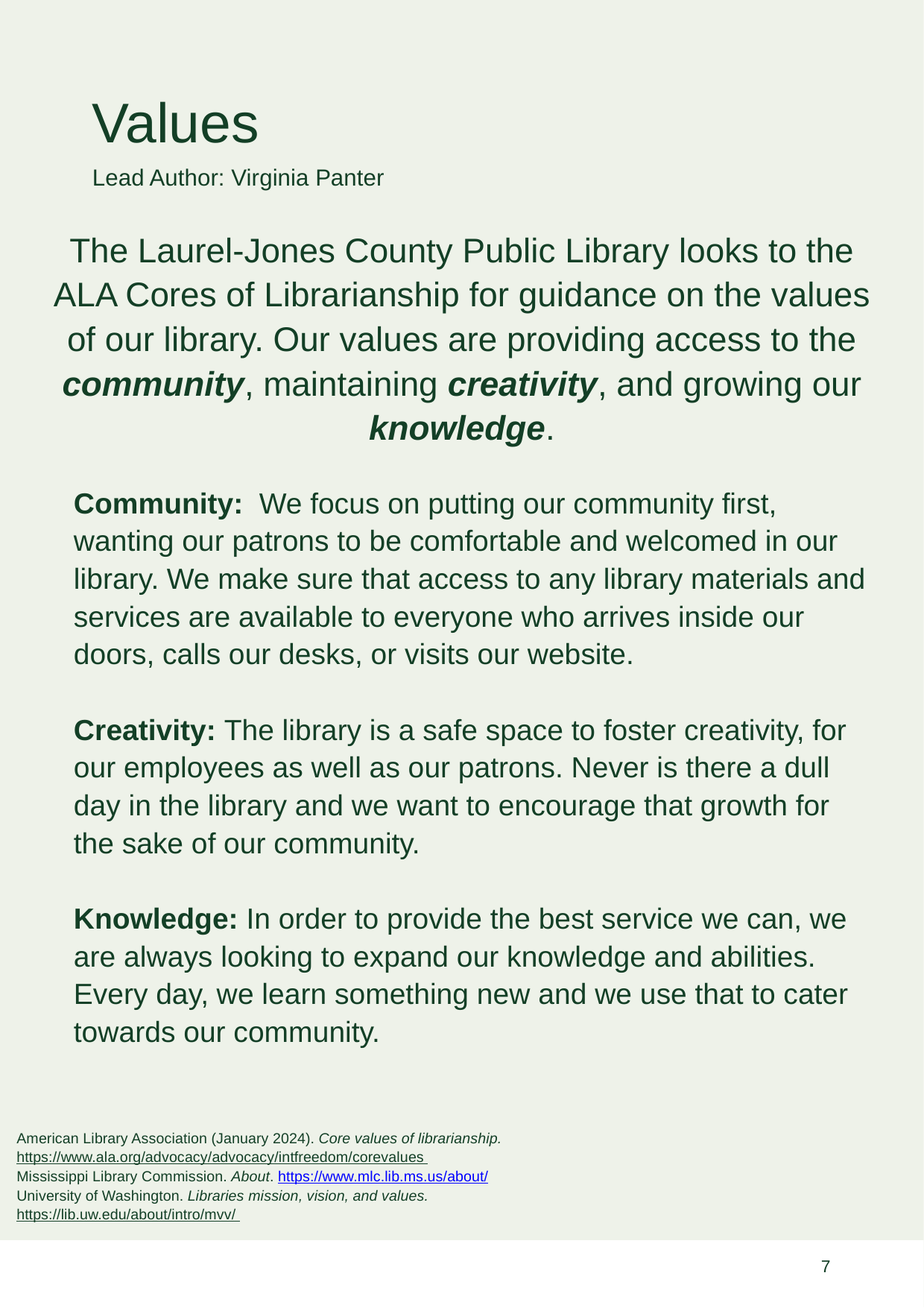

Values
Lead Author: Virginia Panter
The Laurel-Jones County Public Library looks to the ALA Cores of Librarianship for guidance on the values of our library. Our values are providing access to the community, maintaining creativity, and growing our knowledge.

Community:  We focus on putting our community first, wanting our patrons to be comfortable and welcomed in our library. We make sure that access to any library materials and services are available to everyone who arrives inside our doors, calls our desks, or visits our website.

Creativity: The library is a safe space to foster creativity, for our employees as well as our patrons. Never is there a dull day in the library and we want to encourage that growth for the sake of our community.

Knowledge: In order to provide the best service we can, we are always looking to expand our knowledge and abilities. Every day, we learn something new and we use that to cater towards our community.

American Library Association (January 2024). Core values of librarianship.
https://www.ala.org/advocacy/advocacy/intfreedom/corevalues
Mississippi Library Commission. About. https://www.mlc.lib.ms.us/about/
University of Washington. Libraries mission, vision, and values.
https://lib.uw.edu/about/intro/mvv/

7